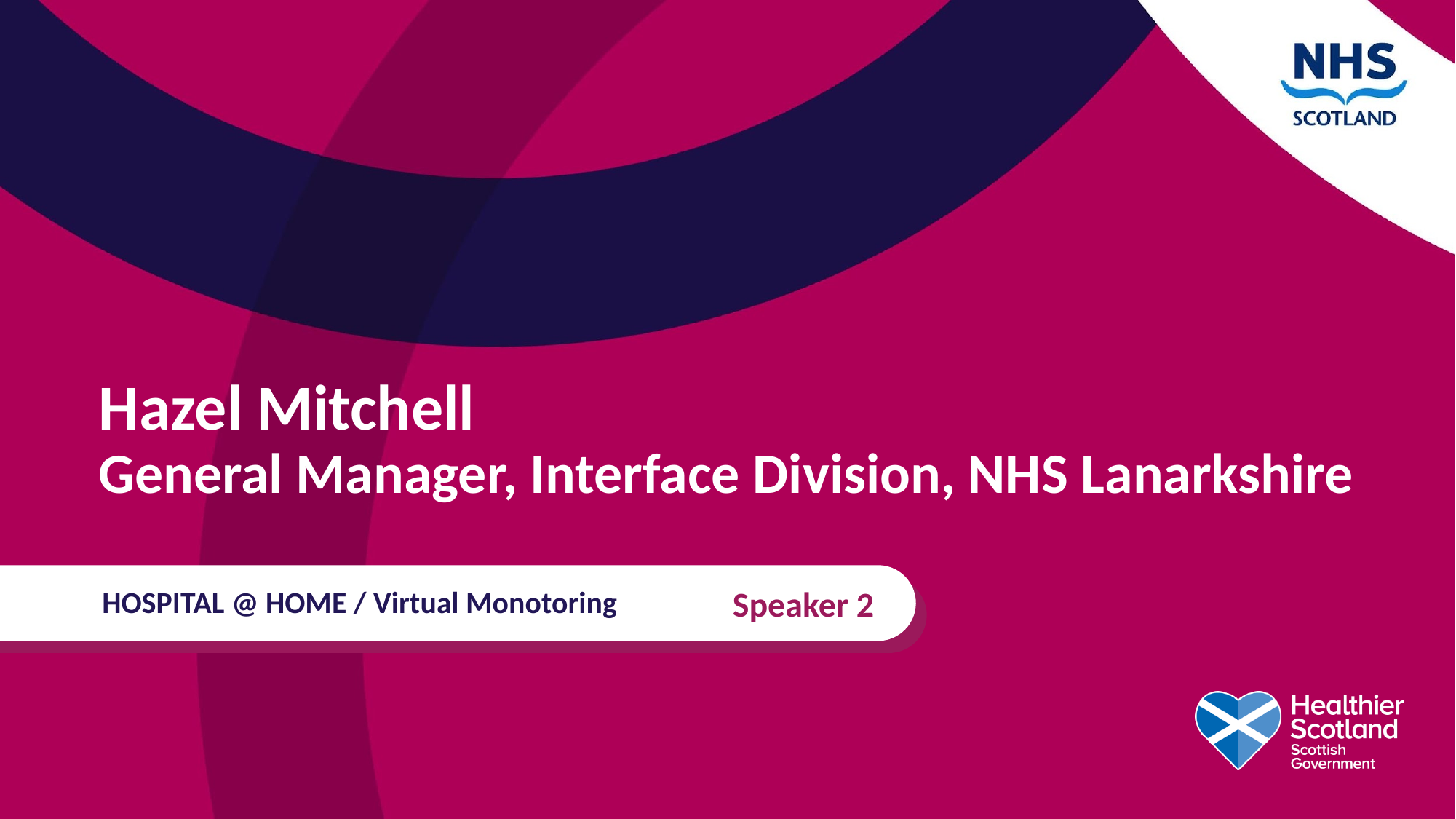

# Hazel Mitchell General Manager, Interface Division, NHS Lanarkshire
Speaker 2
HOSPITAL @ HOME / Virtual Monotoring